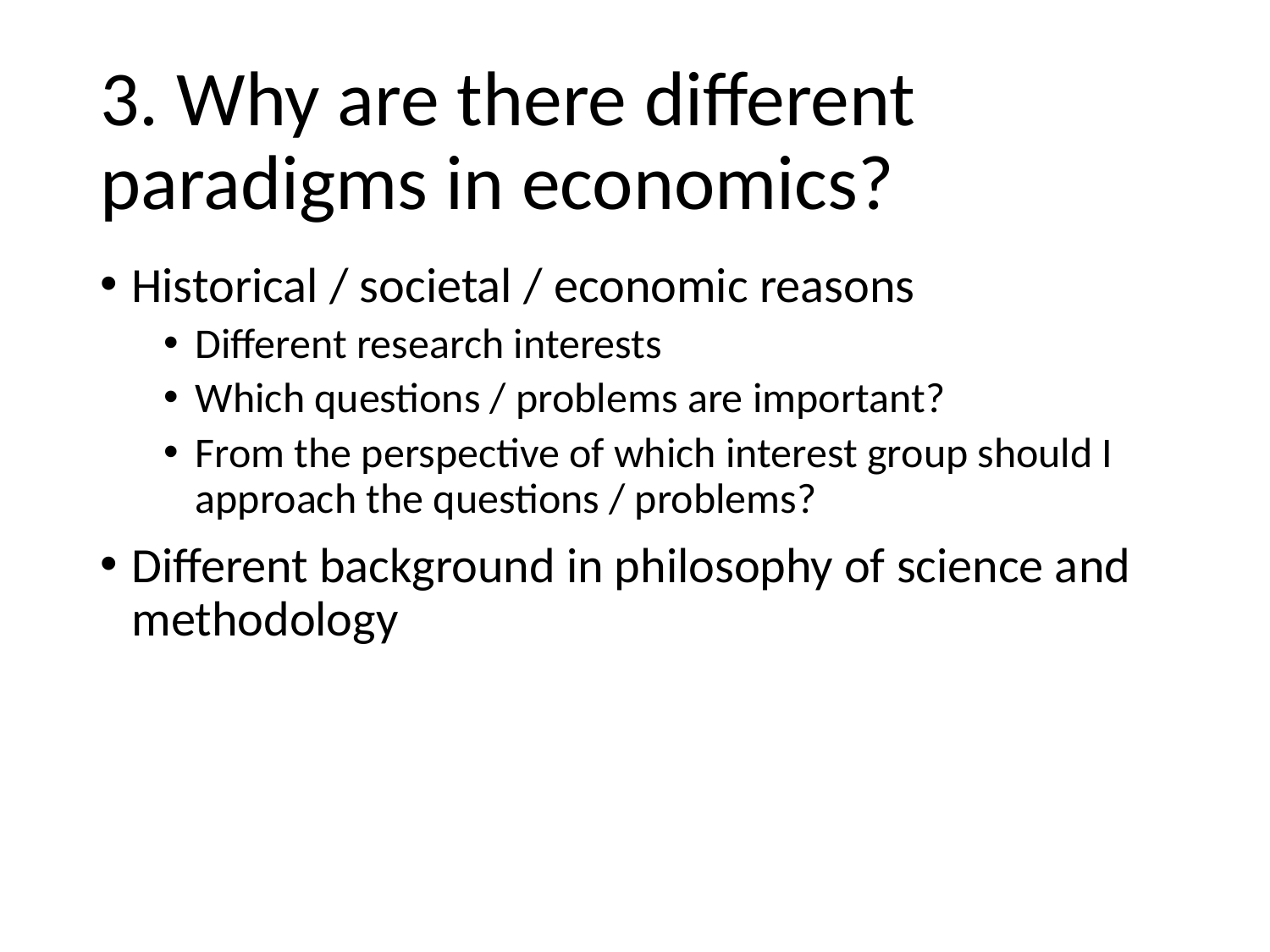

# 3. Why are there different paradigms in economics?
Historical / societal / economic reasons
Different research interests
Which questions / problems are important?
From the perspective of which interest group should I approach the questions / problems?
Different background in philosophy of science and methodology